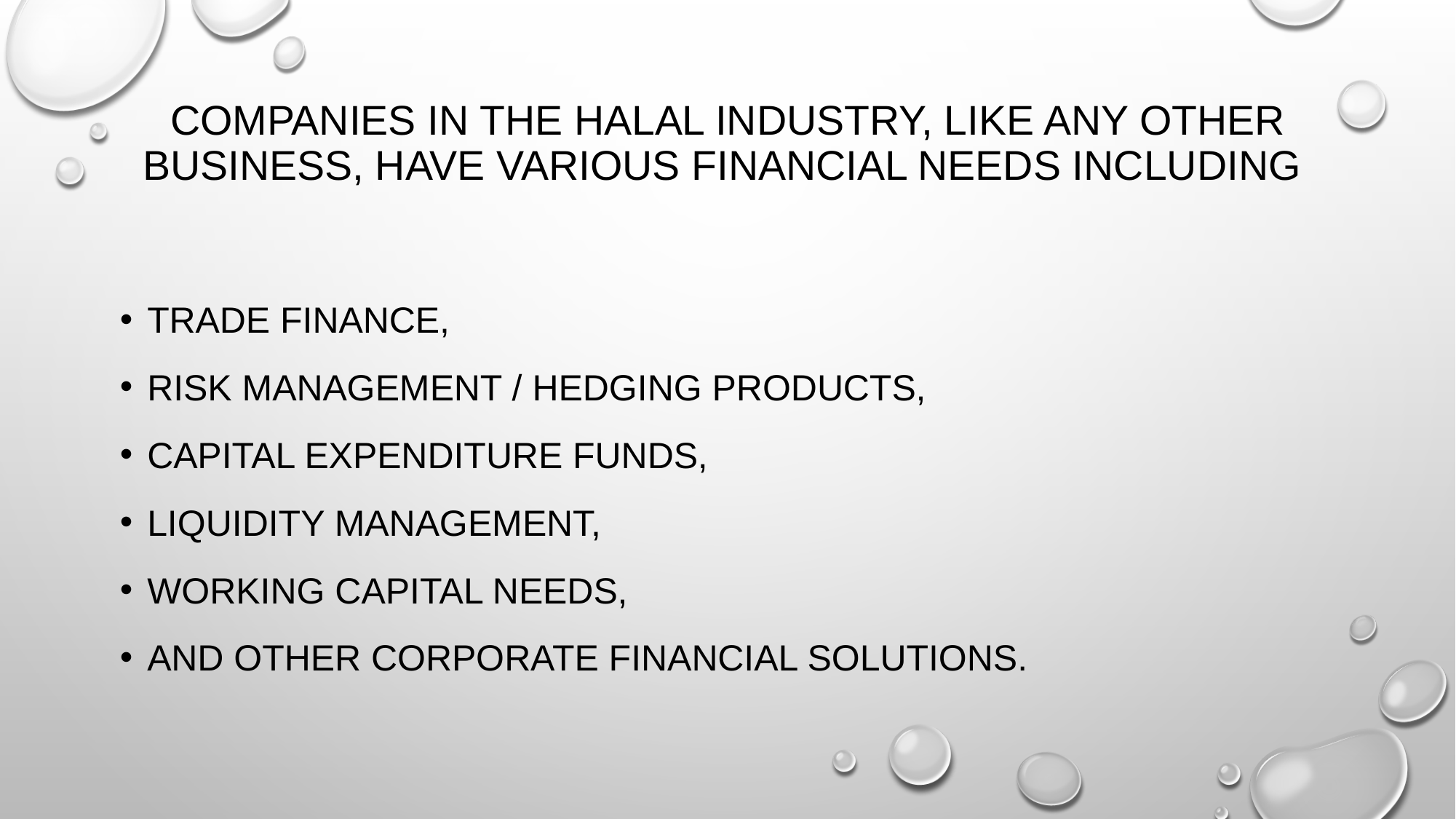

# Companies in the halal industry, like any other business, have various financial needs including
trade finance,
risk management / hedging products,
capital expenditure funds,
liquidity management,
working capital needs,
and other corporate financial solutions.